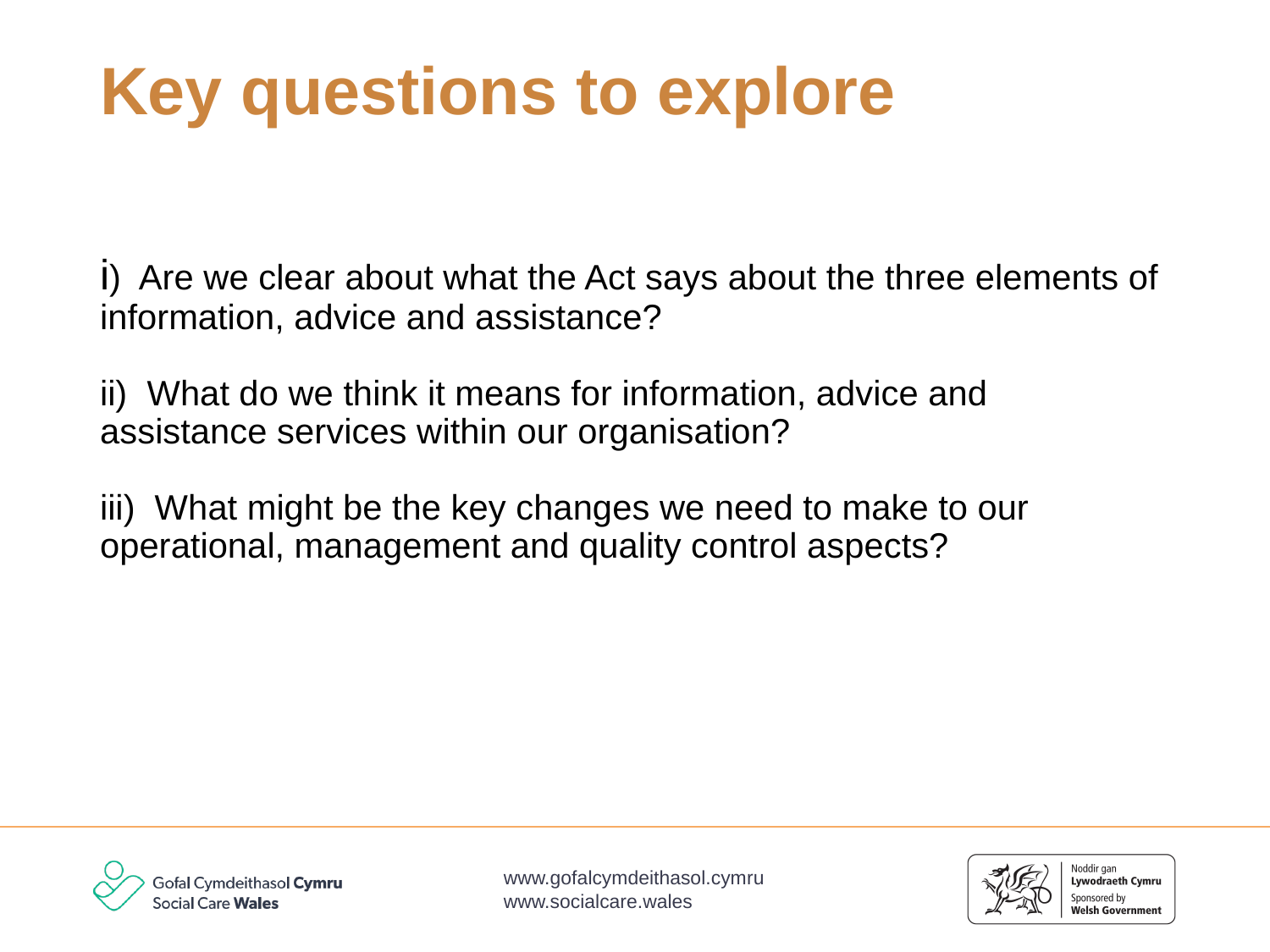

# Key questions to explore
i)  Are we clear about what the Act says about the three elements of information, advice and assistance?
ii)  What do we think it means for information, advice and assistance services within our organisation?
iii)  What might be the key changes we need to make to our operational, management and quality control aspects?